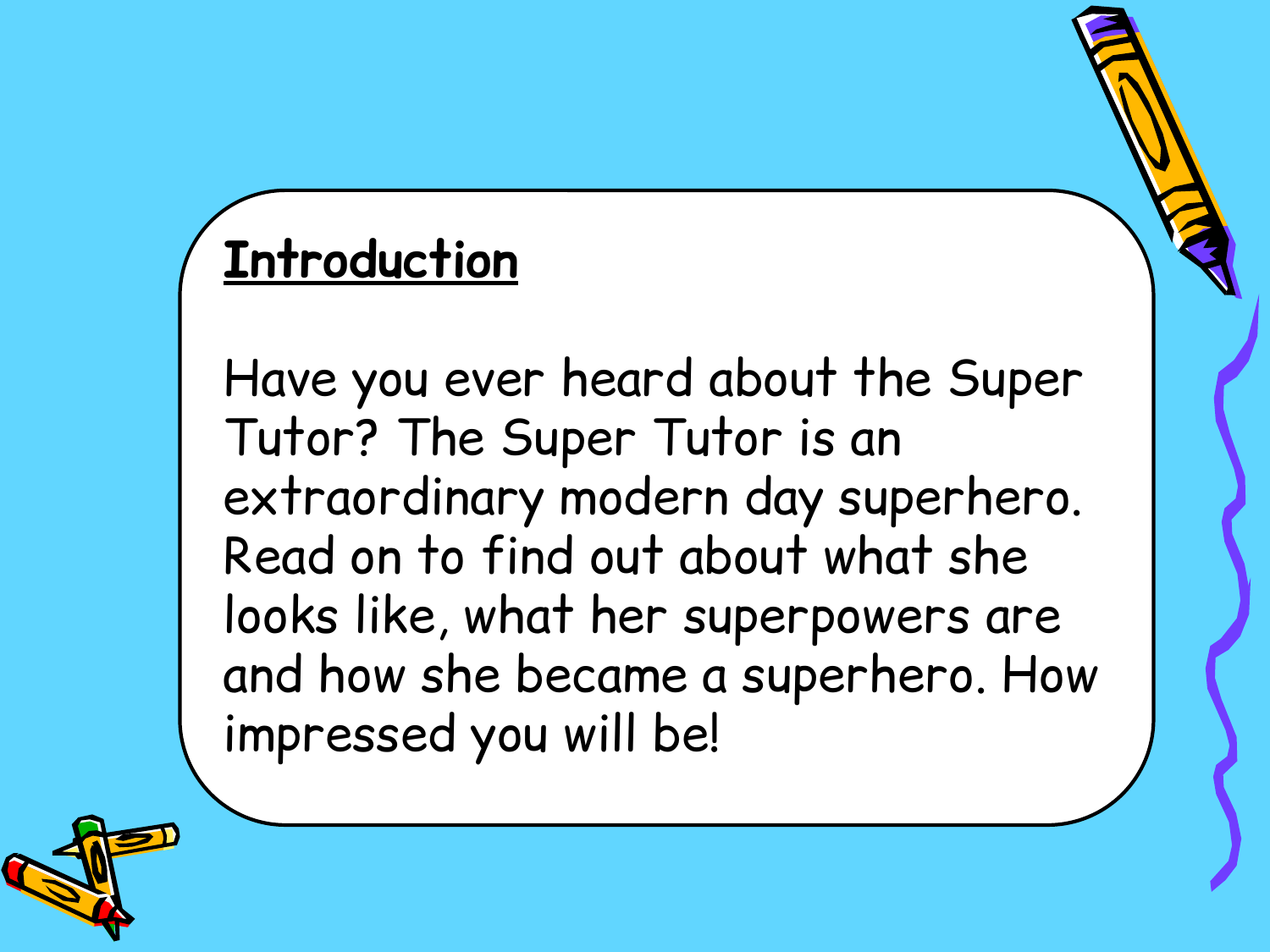

Introduction

Have you ever heard about the Super Tutor? The Super Tutor is an extraordinary modern day superhero. Read on to find out about what she looks like, what her superpowers are and how she became a superhero. How impressed you will be!